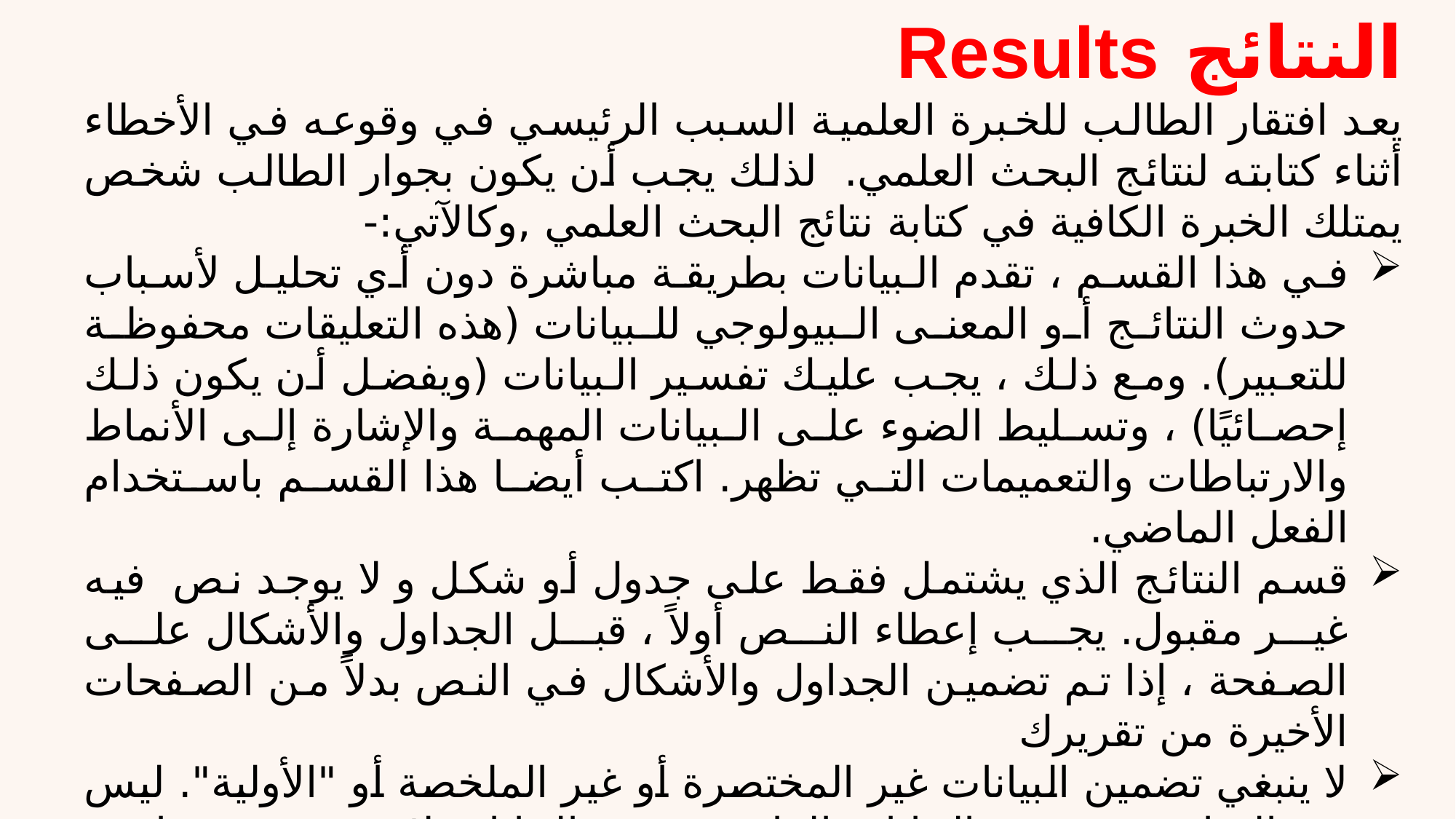

النتائج Results
يعد افتقار الطالب للخبرة العلمية السبب الرئيسي في وقوعه في الأخطاء أثناء كتابته لنتائج البحث العلمي.  لذلك يجب أن يكون بجوار الطالب شخص يمتلك الخبرة الكافية في كتابة نتائج البحث العلمي ,وكالآتي:-
	في هذا القسم ، تقدم البيانات بطريقة مباشرة دون أي تحليل لأسباب حدوث النتائج أو المعنى البيولوجي للبيانات (هذه التعليقات محفوظة للتعبير). ومع ذلك ، يجب عليك تفسير البيانات (ويفضل أن يكون ذلك إحصائيًا) ، وتسليط الضوء على البيانات المهمة والإشارة إلى الأنماط والارتباطات والتعميمات التي تظهر. اكتب أيضا هذا القسم باستخدام الفعل الماضي.
	قسم النتائج الذي يشتمل فقط على جدول أو شكل و لا يوجد نص  فيه غير مقبول. يجب إعطاء النص أولاً ، قبل الجداول والأشكال على الصفحة ، إذا تم تضمين الجداول والأشكال في النص بدلاً من الصفحات الأخيرة من تقريرك
	لا ينبغي تضمين البيانات غير المختصرة أو غير الملخصة أو "الأولية". ليس من المناسب تضمين البيانات الزائدة ونفس البيانات لا ينبغي تضمينها في شكل الجدول والشكل ؛ بدلاً من ذلك ، يجب أن تظهر البيانات بالتنسيق الأكثر وضوحًا لنوع معين من البيانات التي تم جمعها وتحليلها.